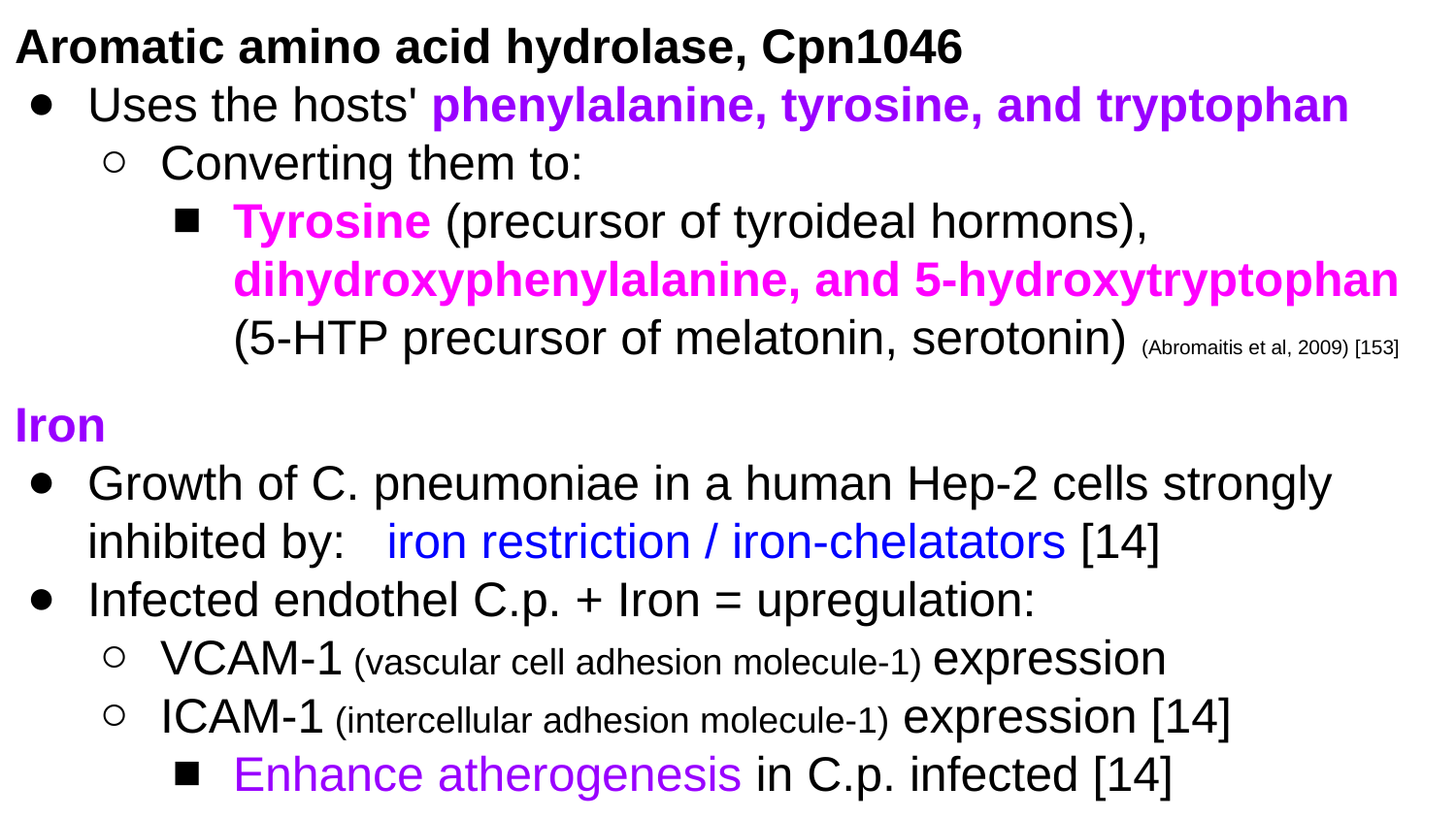

Aromatic amino acid hydrolase, Cpn1046
Uses the hosts' phenylalanine, tyrosine, and tryptophan
Converting them to:
Tyrosine (precursor of tyroideal hormons), dihydroxyphenylalanine, and 5-hydroxytryptophan (5-HTP precursor of melatonin, serotonin) (Abromaitis et al, 2009) [153]
Iron
Growth of C. pneumoniae in a human Hep-2 cells strongly inhibited by:   iron restriction / iron-chelatators [14]
Infected endothel C.p. + Iron = upregulation:
VCAM-1 (vascular cell adhesion molecule-1) expression
ICAM-1 (intercellular adhesion molecule-1) expression [14]
Enhance atherogenesis in C.p. infected [14]